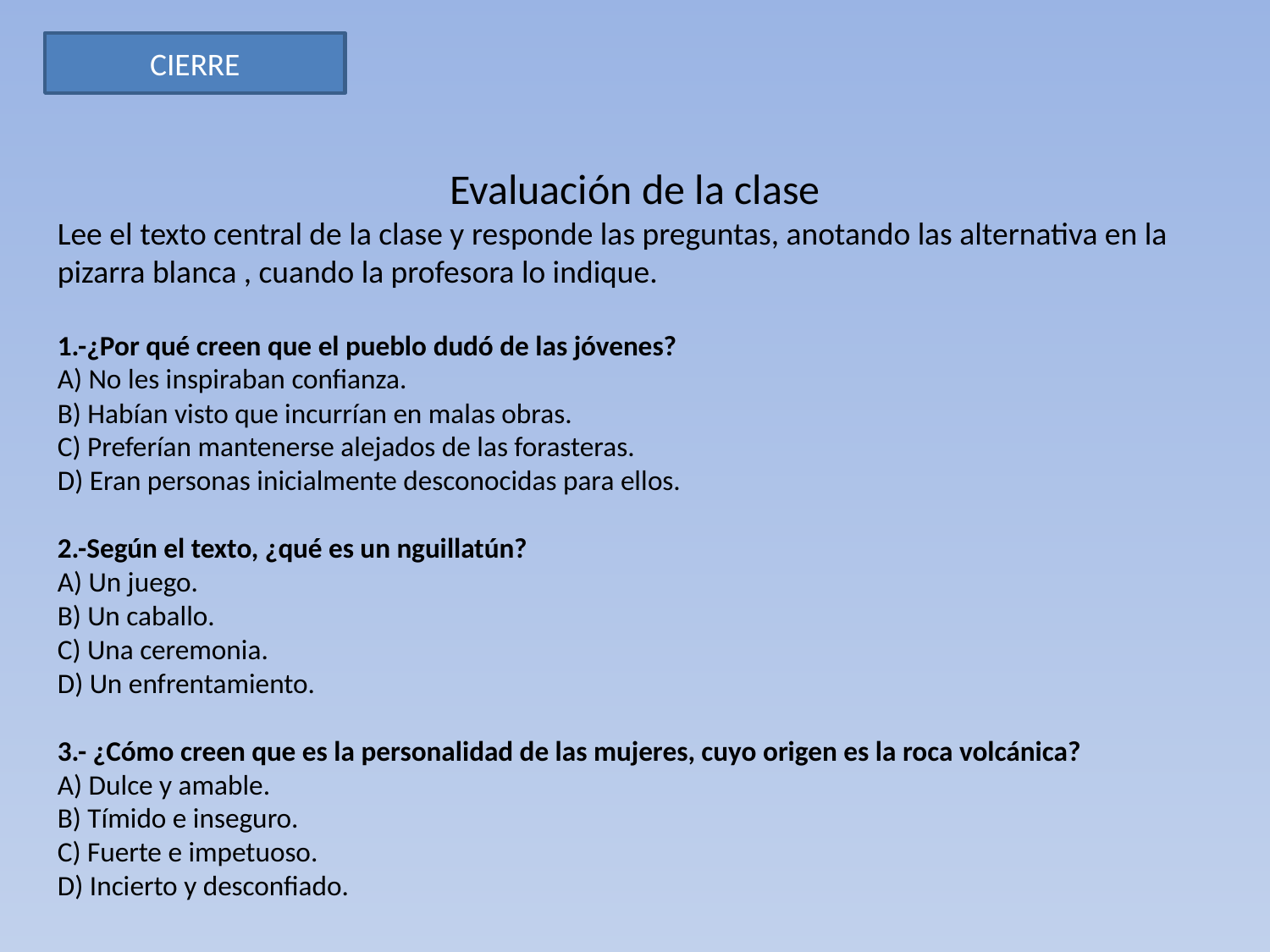

CIERRE
Evaluación de la clase
Lee el texto central de la clase y responde las preguntas, anotando las alternativa en la pizarra blanca , cuando la profesora lo indique.

1.-¿Por qué creen que el pueblo dudó de las jóvenes?
A) No les inspiraban confianza.
B) Habían visto que incurrían en malas obras.
C) Preferían mantenerse alejados de las forasteras.
D) Eran personas inicialmente desconocidas para ellos.

2.-Según el texto, ¿qué es un nguillatún?
A) Un juego.
B) Un caballo.
C) Una ceremonia.
D) Un enfrentamiento.

3.- ¿Cómo creen que es la personalidad de las mujeres, cuyo origen es la roca volcánica?
A) Dulce y amable.
B) Tímido e inseguro.
C) Fuerte e impetuoso.
D) Incierto y desconfiado.